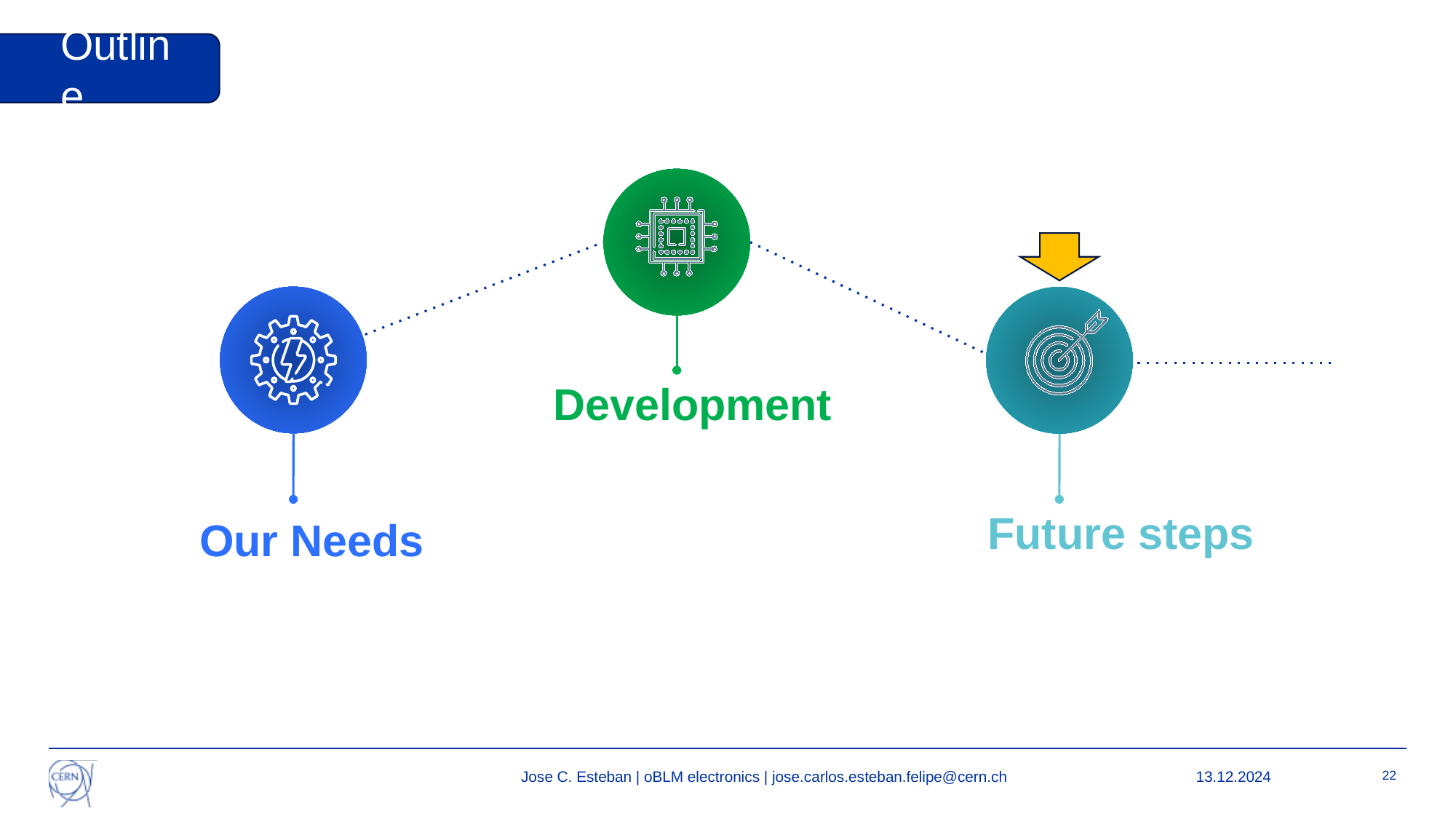

Outline

Development
Future steps
Our Needs
Jose C. Esteban | oBLM electronics | jose.carlos.esteban.felipe@cern.ch
13.12.2024
22